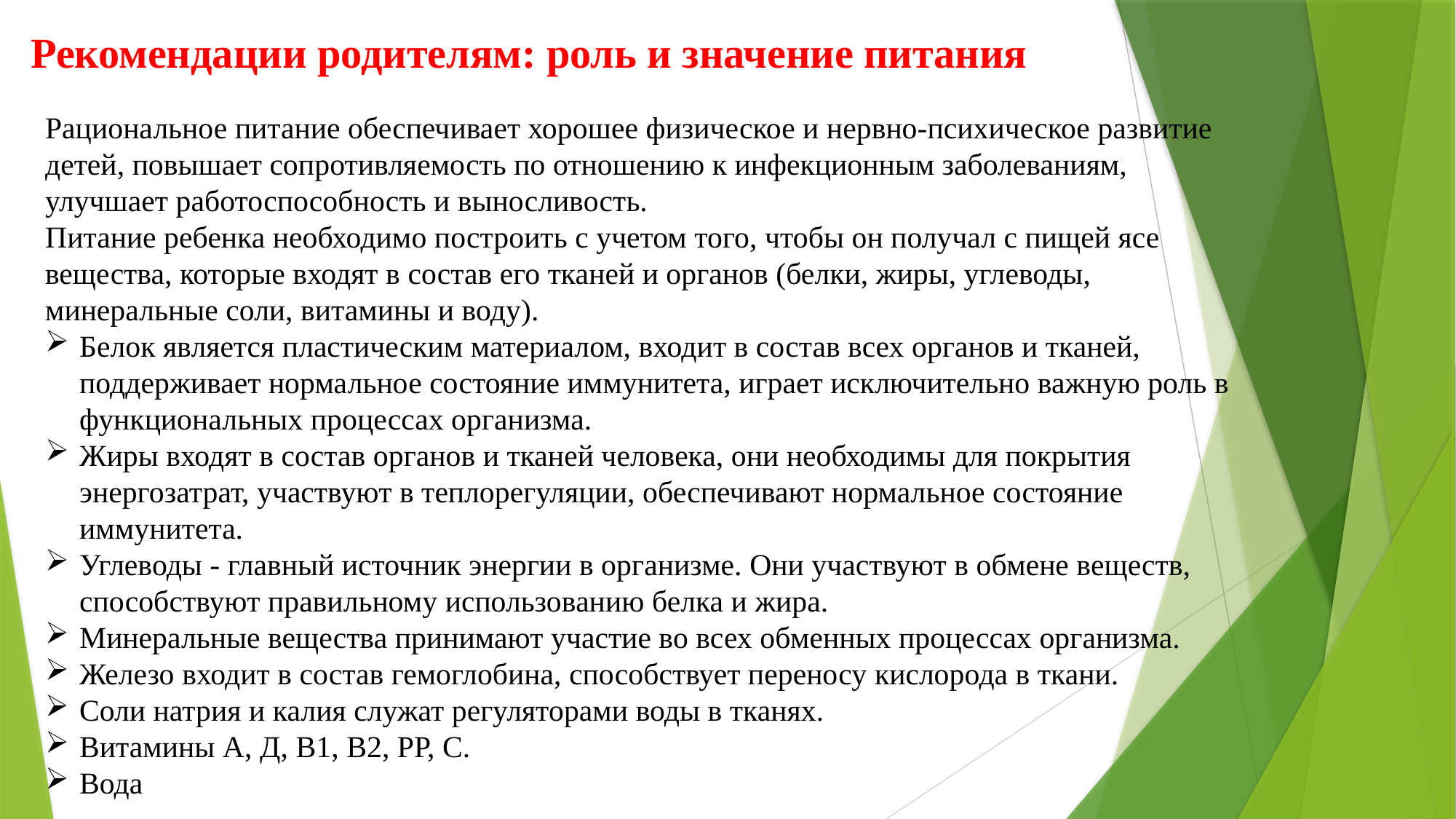

Рекомендации родителям: роль и значение питания
Рациональное питание обеспечивает хорошее физическое и нервно-психическое развитие детей, повышает сопротивляемость по отношению к инфекционным заболеваниям, улучшает работоспособность и выносливость.
Питание ребенка необходимо построить с учетом того, чтобы он получал с пищей ясе вещества, которые входят в состав его тканей и органов (белки, жиры, углеводы, минеральные соли, витамины и воду).
Белок является пластическим материалом, входит в состав всех органов и тканей, поддерживает нормальное состояние иммунитета, играет исключительно важную роль в функциональных процессах организма.
Жиры входят в состав органов и тканей человека, они необходимы для покрытия энергозатрат, участвуют в теплорегуляции, обеспечивают нормальное состояние иммунитета.
Углеводы - главный источник энергии в организме. Они участвуют в обмене веществ, способствуют правильному использованию белка и жира.
Минеральные вещества принимают участие во всех обменных процессах организма.
Железо входит в состав гемоглобина, способствует переносу кислорода в ткани.
Соли натрия и калия служат регуляторами воды в тканях.
Витамины А, Д, В1, В2, РР, С.
Вода